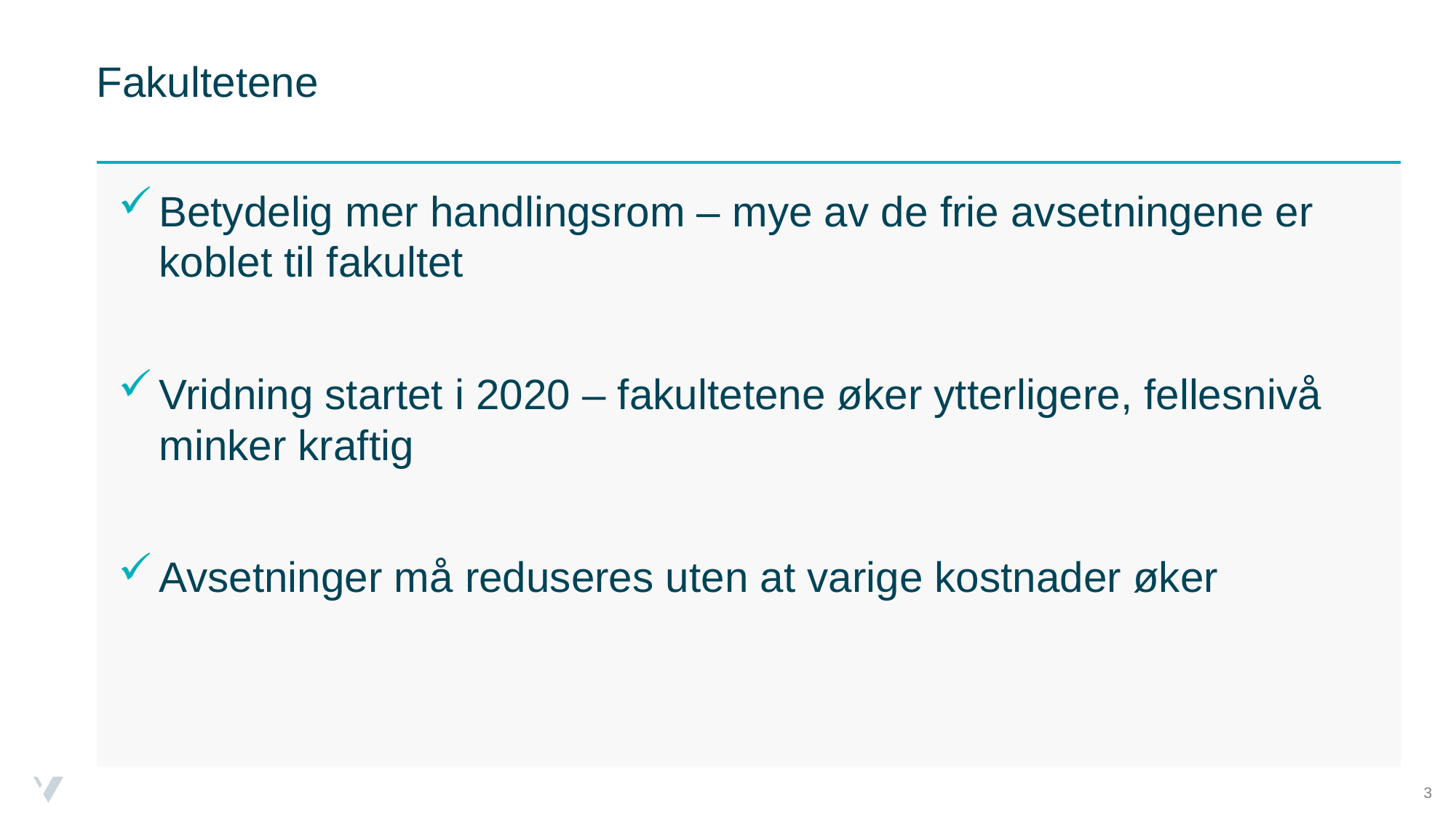

# Fakultetene
Betydelig mer handlingsrom – mye av de frie avsetningene er koblet til fakultet

Vridning startet i 2020 – fakultetene øker ytterligere, fellesnivå minker kraftig

Avsetninger må reduseres uten at varige kostnader øker
3